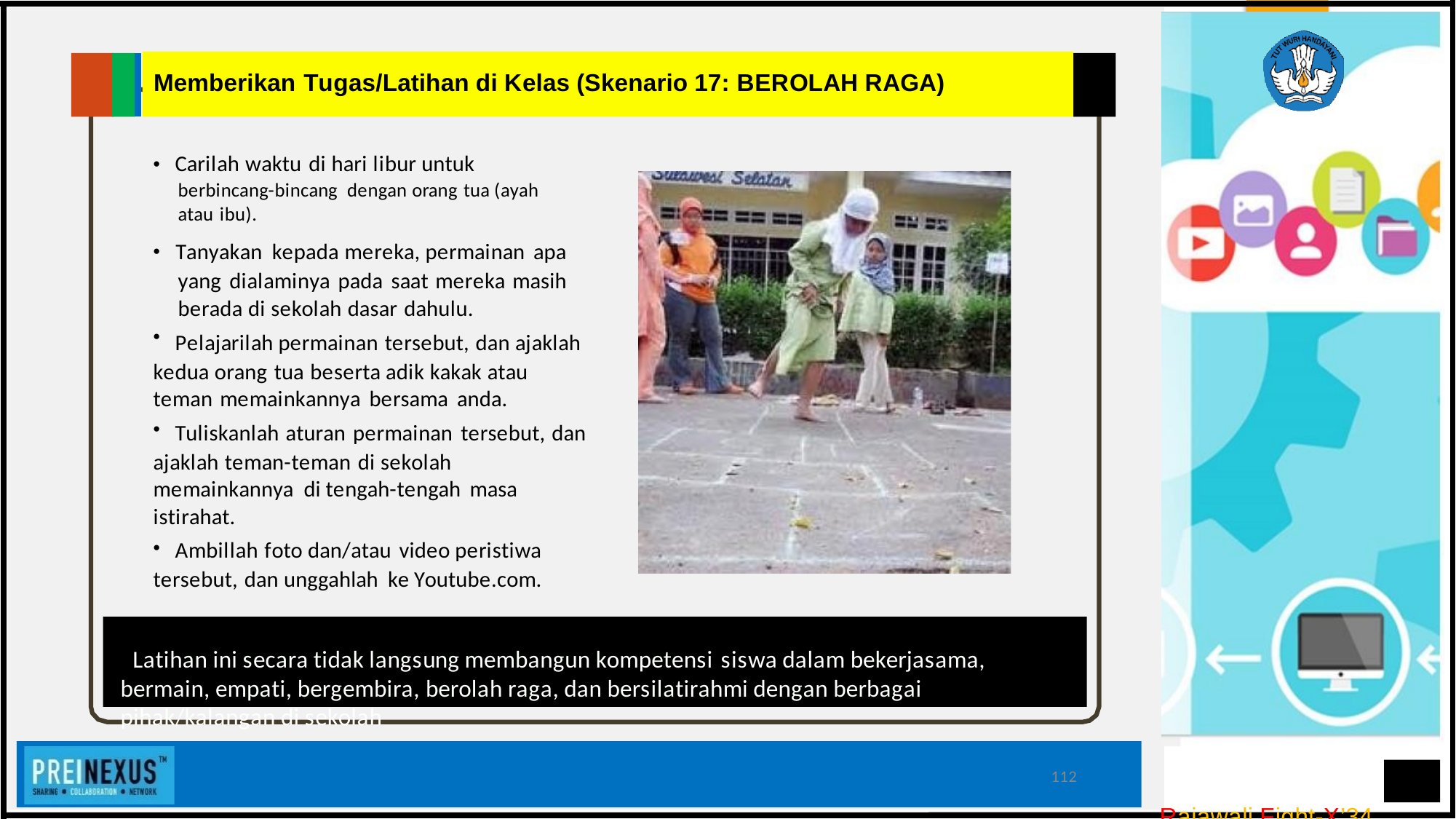

Memberikan Tugas/Latihan di Kelas (Skenario 17: BEROLAH RAGA)
•  Carilah waktu di hari libur untuk
berbincang-bincang  dengan orang tua (ayah
atau ibu).
•  Tanyakan kepada mereka, permainan apa yang dialaminya pada saat mereka masih berada di sekolah dasar dahulu.
•  Pelajarilah permainan tersebut, dan ajaklah
kedua orang tua beserta adik kakak atau
teman memainkannya bersama anda.
•  Tuliskanlah aturan permainan tersebut, dan
ajaklah teman-teman di sekolah
memainkannya di tengah-tengah masa
istirahat.
•  Ambillah foto dan/atau video peristiwa
tersebut, dan unggahlah ke Youtube.com.
Latihan ini secara tidak langsung membangun kompetensi siswa dalam bekerjasama, bermain, empati, bergembira, berolah raga, dan bersilatirahmi dengan berbagai pihak/kalangan di sekolah
112
Rajawali Fight-X’34